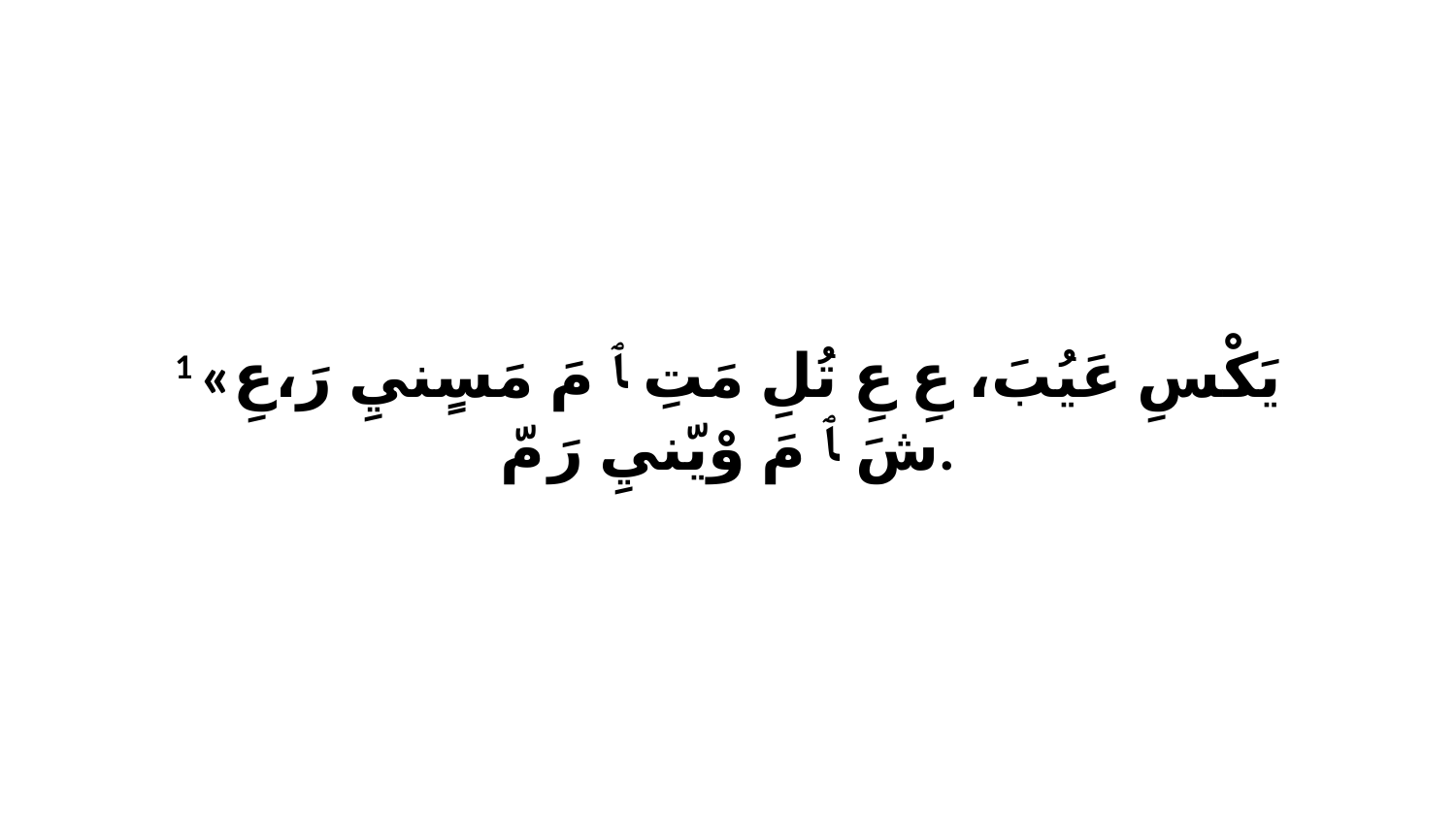

1 «يَكْسِ عَيُبَ، عِ عِ تُلِ مَتِ ﭑ مَ مَسٍنيِ رَ،عِ شَ ﭑ مَ وْيّنيِ رَ مّ.